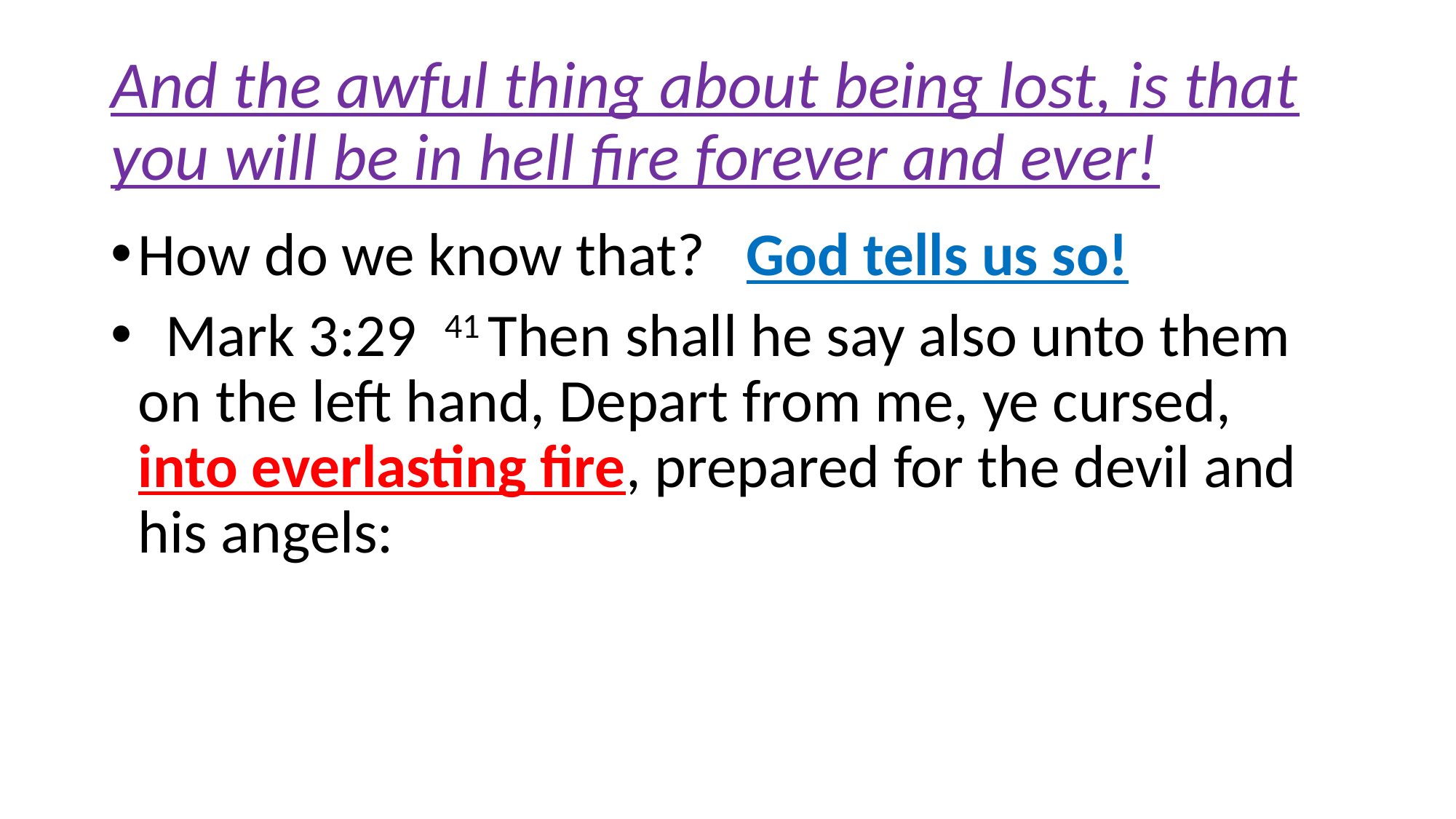

# And the awful thing about being lost, is that you will be in hell fire forever and ever!
How do we know that?   God tells us so!
  Mark 3:29  41 Then shall he say also unto them on the left hand, Depart from me, ye cursed, into everlasting fire, prepared for the devil and his angels: